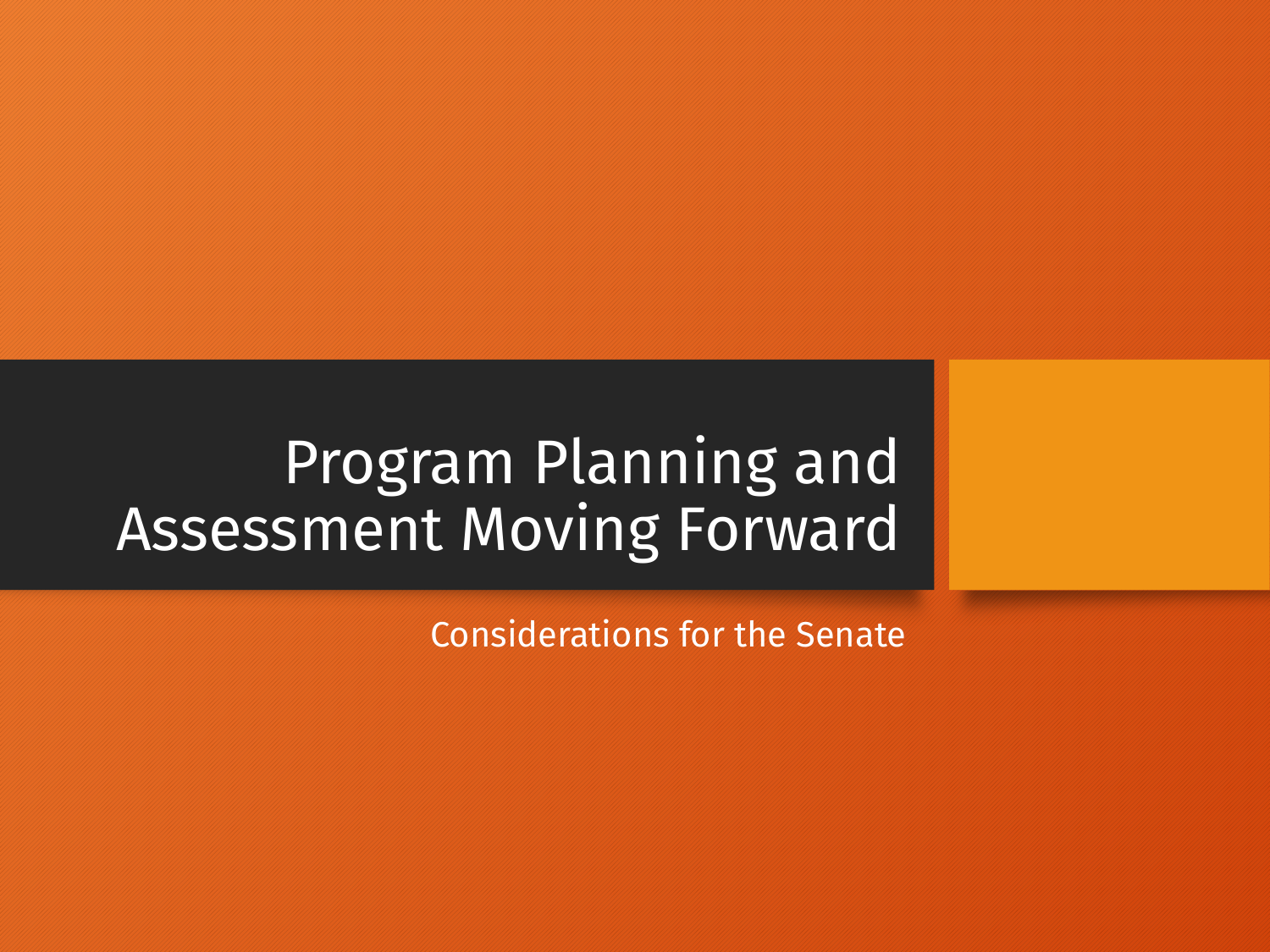

# Program Planning and Assessment Moving Forward
Considerations for the Senate